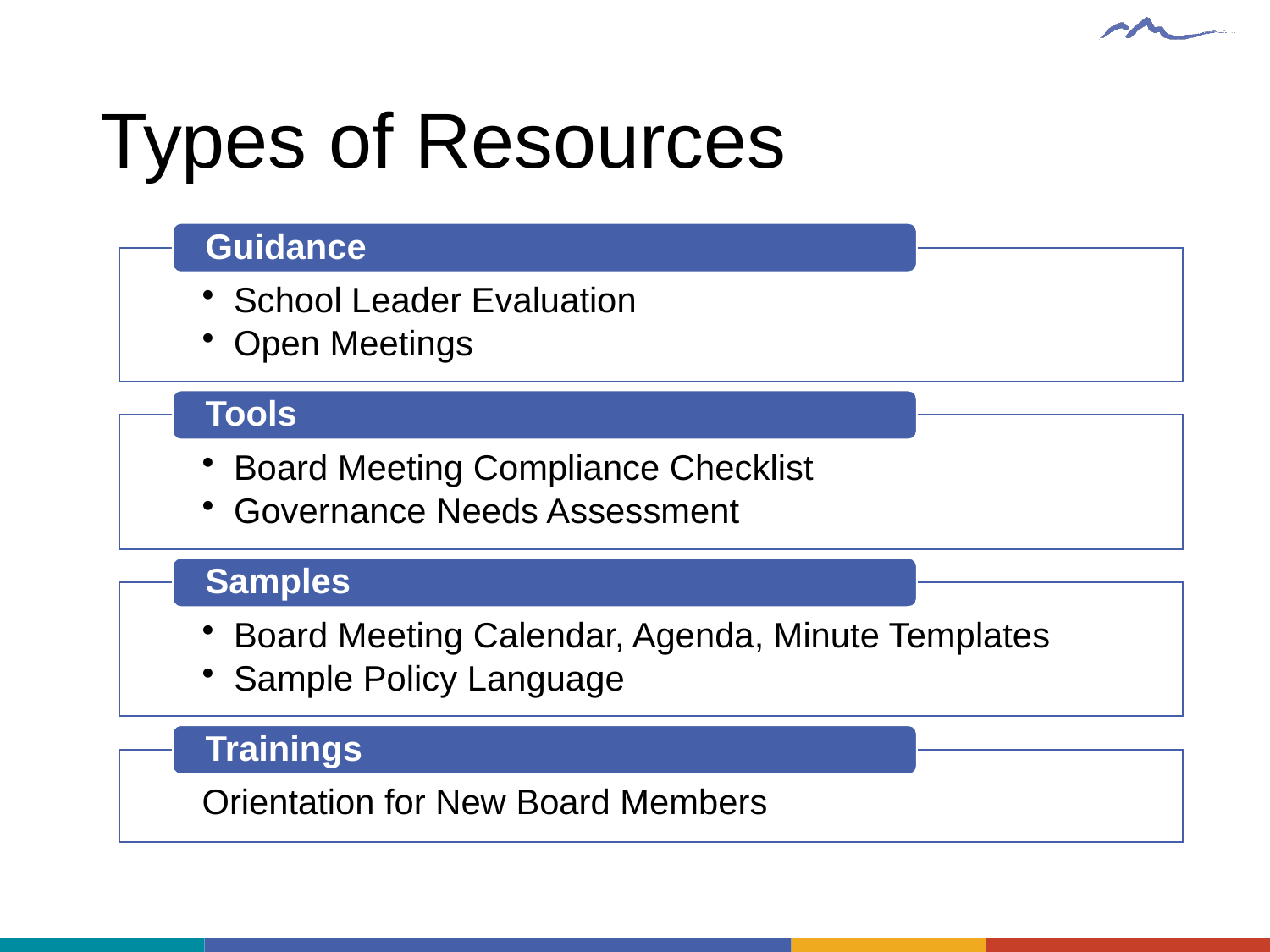

# Types of Resources
School Leader Evaluation
Open Meetings
Guidance
Board Meeting Compliance Checklist
Governance Needs Assessment
Tools
Board Meeting Calendar, Agenda, Minute Templates
Sample Policy Language
Samples
Orientation for New Board Members
Trainings